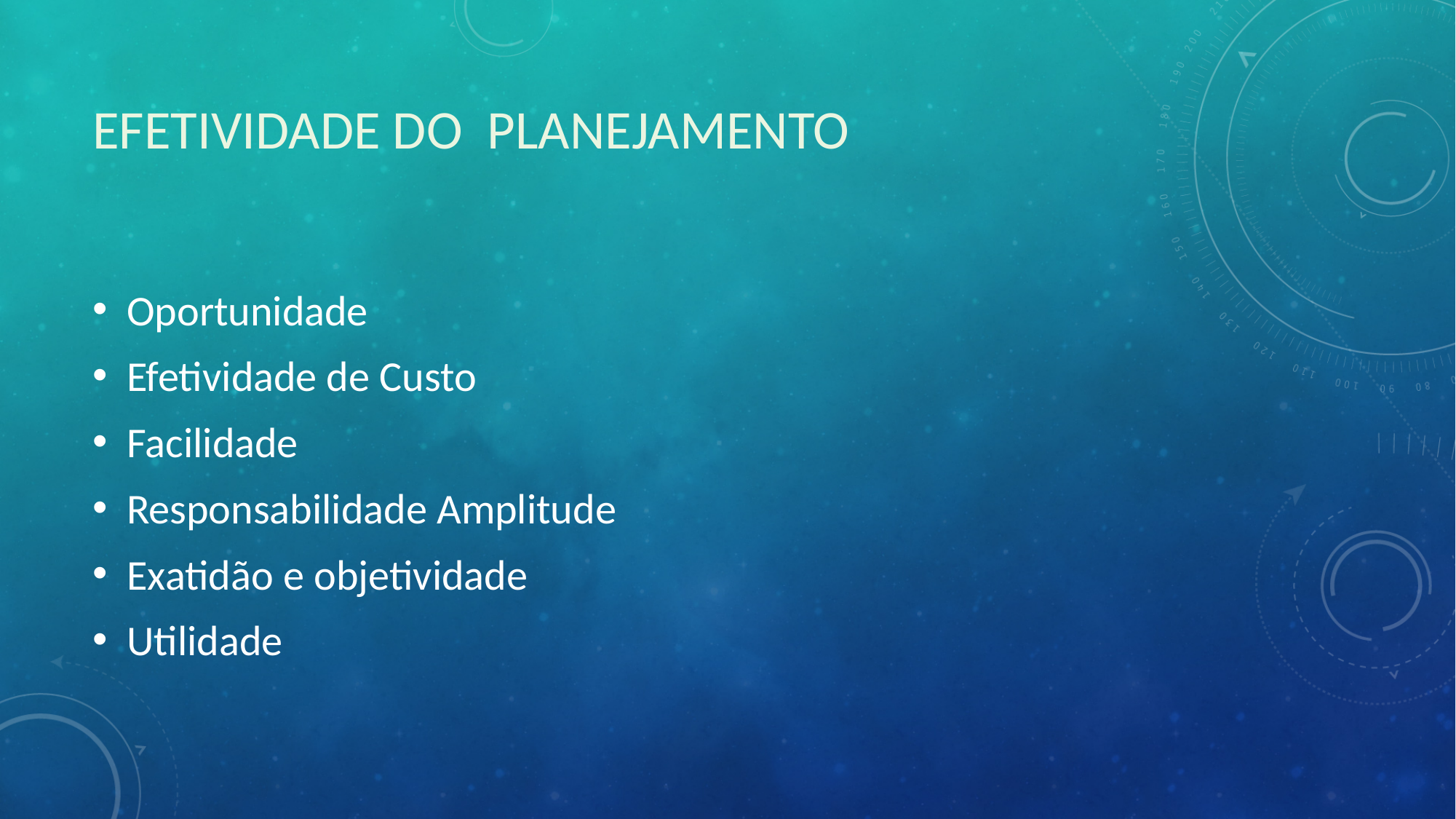

# EfetividadE do  Planejamento
Oportunidade
Efetividade de Custo
Facilidade
Responsabilidade Amplitude
Exatidão e objetividade
Utilidade